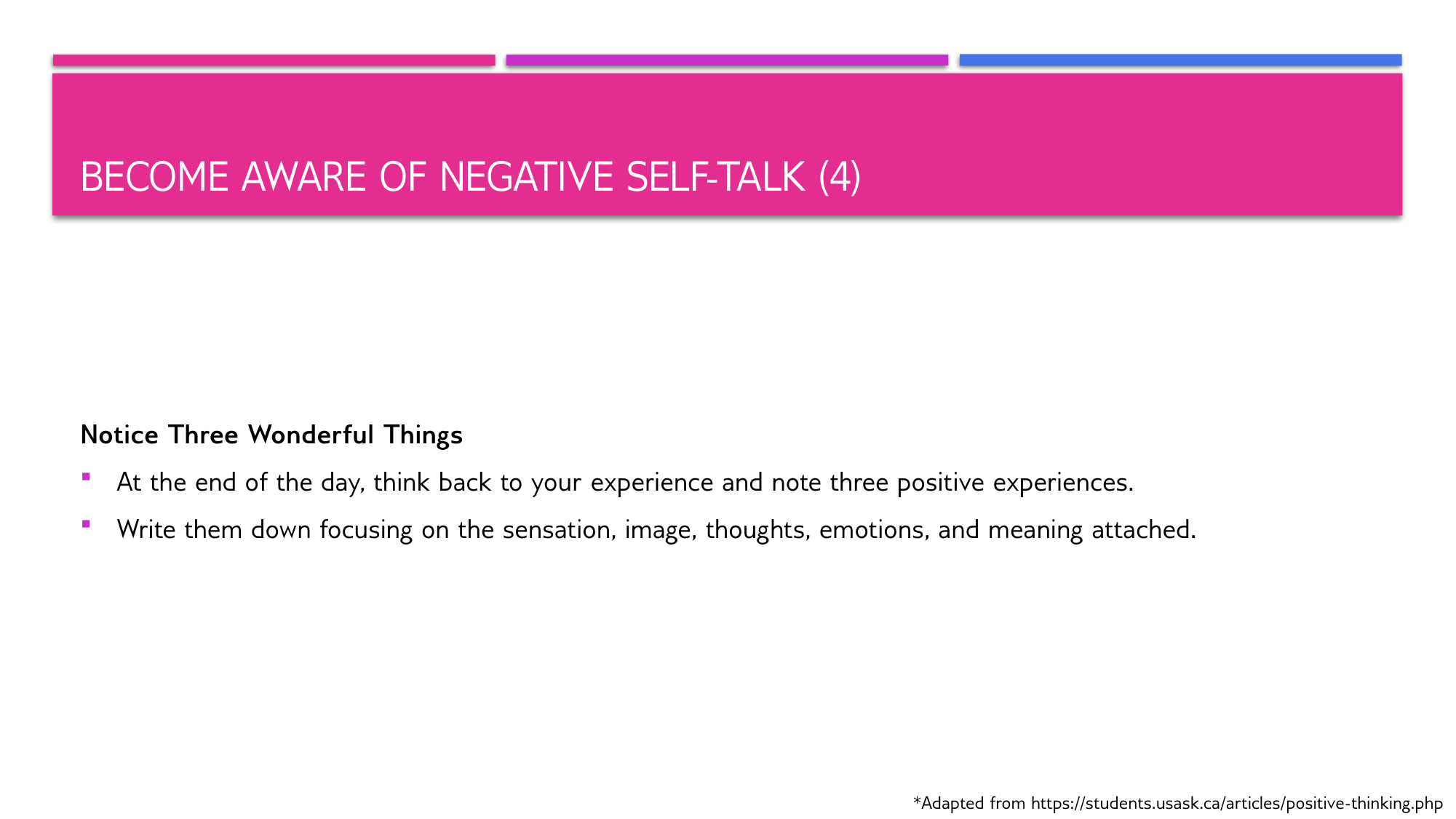

# Become aware of negative self-talk (4)
Notice Three Wonderful Things
At the end of the day, think back to your experience and note three positive experiences.
Write them down focusing on the sensation, image, thoughts, emotions, and meaning attached.
*Adapted from https://students.usask.ca/articles/positive-thinking.php